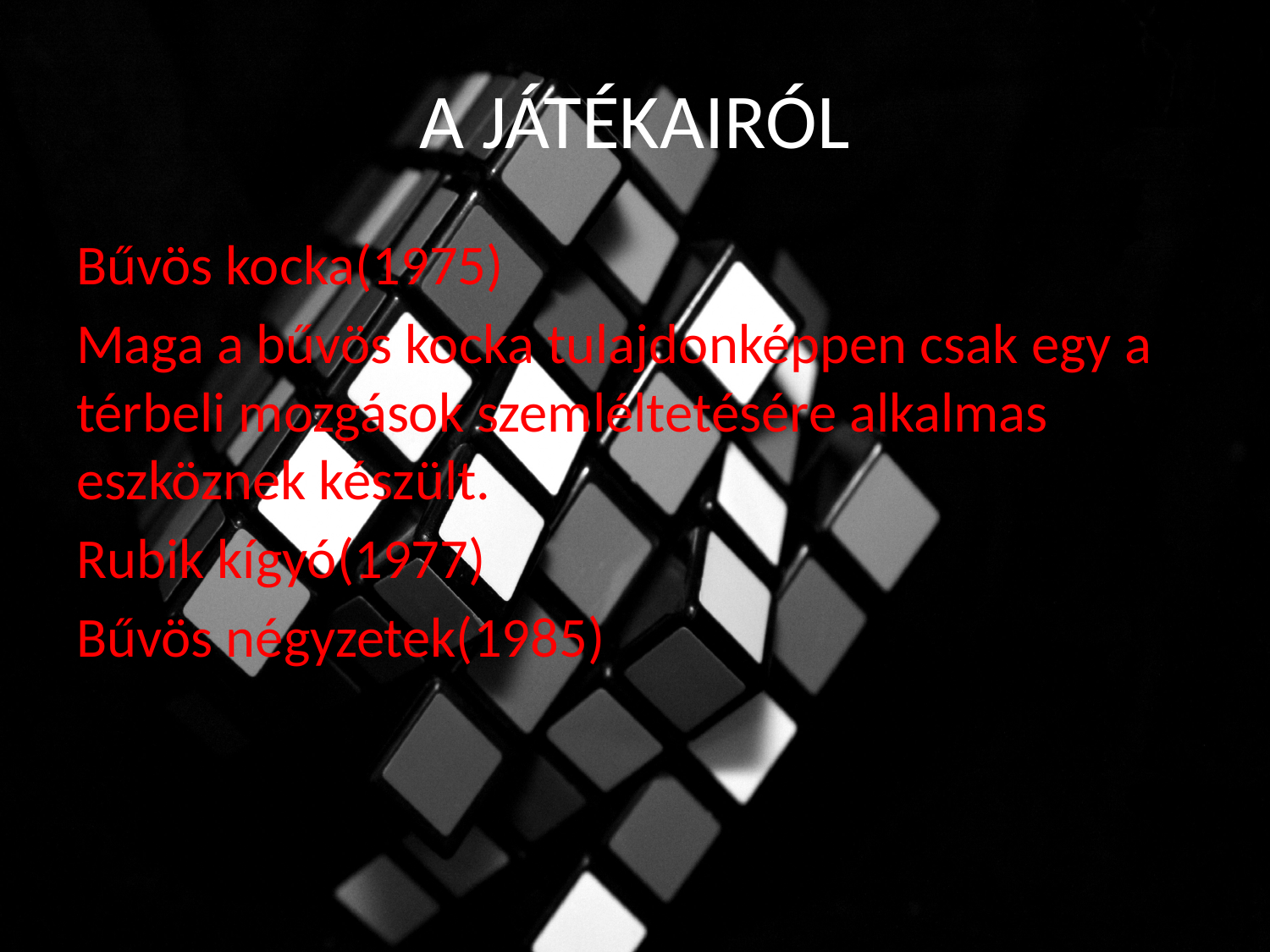

# A JÁTÉKAIRÓL
Bűvös kocka(1975)
Maga a bűvös kocka tulajdonképpen csak egy a térbeli mozgások szemléltetésére alkalmas eszköznek készült.
Rubik kígyó(1977)
Bűvös négyzetek(1985)